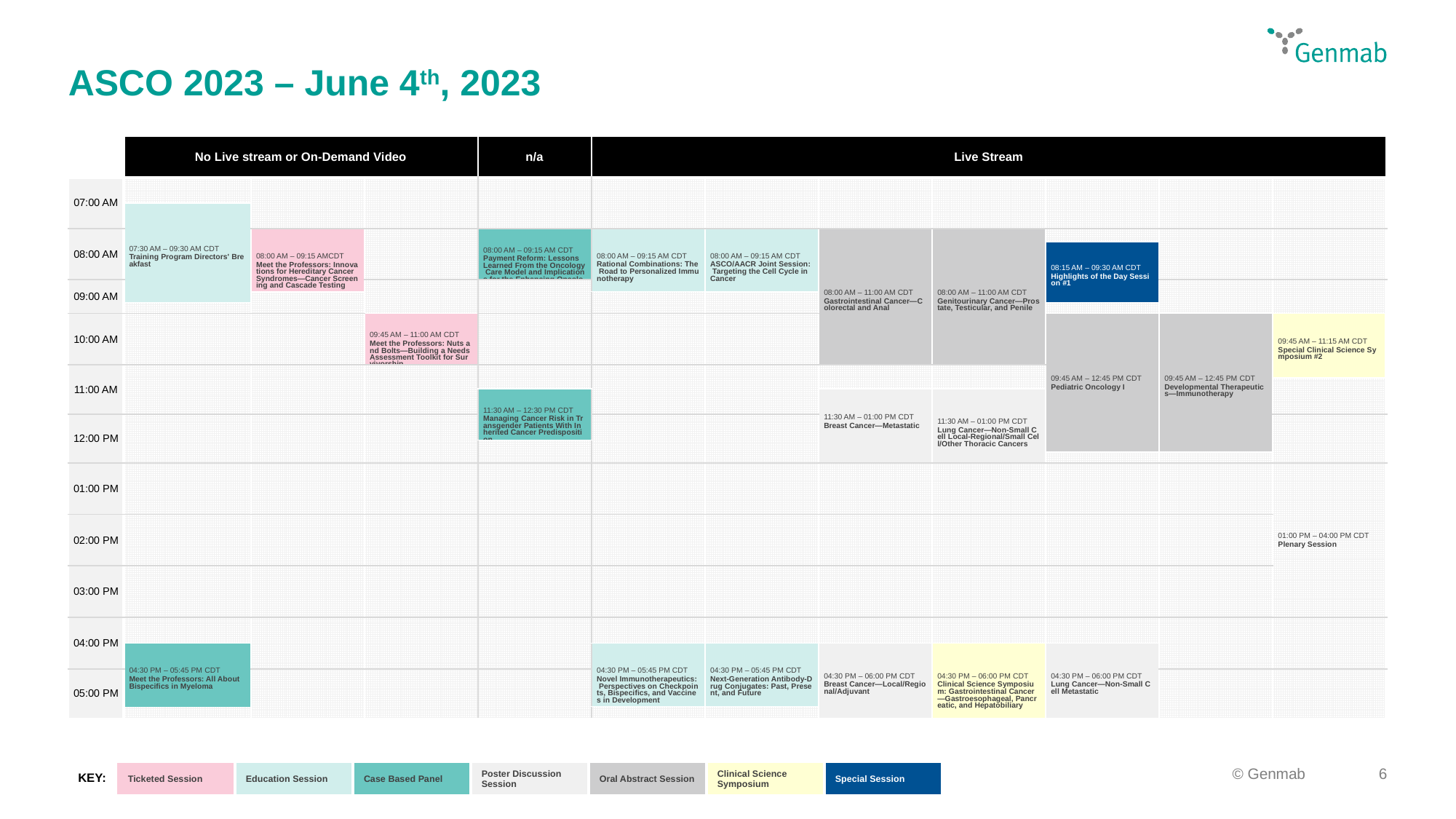

ASCO 2023 – June 4th, 2023
|  | No Live stream or On-Demand Video |  |  | n/a | Live Stream |  |  |  |  |  |  |
| --- | --- | --- | --- | --- | --- | --- | --- | --- | --- | --- | --- |
| 07:00 AM |  |  |  |  |  |  |  |  |  |  |  |
|  | 07:30 AM – 09:30 AM CDT Training Program Directors' Breakfast |  |  |  |  |  |  |  |  |  |  |
| 08:00 AM |  | 08:00 AM – 09:15 AMCDT Meet the Professors: Innovations for Hereditary Cancer Syndromes—Cancer Screening and Cascade Testing |  | 08:00 AM – 09:15 AM CDT Payment Reform: Lessons Learned From the Oncology Care Model and Implications for the Enhancing Oncology Model | 08:00 AM – 09:15 AM CDT Rational Combinations: The Road to Personalized Immunotherapy | 08:00 AM – 09:15 AM CDT ASCO/AACR Joint Session: Targeting the Cell Cycle in Cancer | 08:00 AM – 11:00 AM CDT Gastrointestinal Cancer—Colorectal and Anal | 08:00 AM – 11:00 AM CDT Genitourinary Cancer—Prostate, Testicular, and Penile |  |  |  |
|  |  |  |  |  |  |  |  |  | 08:15 AM – 09:30 AM CDT Highlights of the Day Session #1 |  |  |
| 09:00 AM |  |  |  |  |  |  |  |  |  |  |  |
|  |  |  |  |  |  |  |  |  |  |  |  |
|  |  |  |  |  |  |  |  |  |  |  |  |
|  |  |  |  |  |  |  |  |  |  |  |  |
|  |  |  |  |  |  |  |  |  |  |  |  |
|  |  |  |  |  |  |  |  |  |  | 09:45 AM – 12:45 PM CDT Developmental Therapeutics—Immunotherapy |  |
|  |  |  |  |  |  |  |  |  |  |  | 09:45 AM – 11:15 AM CDT Special Clinical Science Symposium #2 |
|  |  |  |  |  |  |  |  |  | 09:45 AM – 12:45 PM CDT Pediatric Oncology I |  |  |
|  |  |  | 09:45 AM – 11:00 AM CDT Meet the Professors: Nuts and Bolts—Building a Needs Assessment Toolkit for Survivorship |  |  |  |  |  |  |  |  |
| 10:00 AM |  |  |  |  |  |  |  |  |  |  |  |
| 11:00 AM |  |  |  |  |  |  |  |  |  |  |  |
|  |  |  |  |  |  |  |  |  |  |  |  |
|  |  |  |  | 11:30 AM – 12:30 PM CDT Managing Cancer Risk in Transgender Patients With Inherited Cancer Predisposition |  |  | 11:30 AM – 01:00 PM CDT Breast Cancer—Metastatic | 11:30 AM – 01:00 PM CDT Lung Cancer—Non-Small Cell Local-Regional/Small Cell/Other Thoracic Cancers |  |  |  |
| 12:00 PM |  |  |  |  |  |  |  |  |  |  |  |
|  |  |  |  |  |  |  |  |  |  |  |  |
|  |  |  |  |  |  |  |  |  |  |  |  |
|  |  |  |  |  |  |  |  |  |  |  |  |
| 01:00 PM |  |  |  |  |  |  |  |  |  |  | 01:00 PM – 04:00 PM CDT Plenary Session |
| 02:00 PM |  |  |  |  |  |  |  |  |  |  |  |
| 03:00 PM |  |  |  |  |  |  |  |  |  |  |  |
| 04:00 PM |  |  |  |  |  |  |  |  |  |  |  |
|  | 04:30 PM – 05:45 PM CDT Meet the Professors: All About Bispecifics in Myeloma |  |  |  | 04:30 PM – 05:45 PM CDT Novel Immunotherapeutics: Perspectives on Checkpoints, Bispecifics, and Vaccines in Development | 04:30 PM – 05:45 PM CDT Next-Generation Antibody-Drug Conjugates: Past, Present, and Future | 04:30 PM – 06:00 PM CDT Breast Cancer—Local/Regional/Adjuvant | 04:30 PM – 06:00 PM CDT Clinical Science Symposium: Gastrointestinal Cancer —Gastroesophageal, Pancreatic, and Hepatobiliary | 04:30 PM – 06:00 PM CDT Lung Cancer—Non-Small Cell Metastatic |  |  |
| 05:00 PM |  |  |  |  |  |  |  |  |  |  |  |
|  |  |  |  |  |  |  |  |  |  |  |  |
|  |  |  |  |  |  |  |  |  |  |  |  |
| Ticketed Session | Education Session | Case Based Panel | Poster Discussion Session | Oral Abstract Session | Clinical Science Symposium | Special Session |
| --- | --- | --- | --- | --- | --- | --- |
KEY: